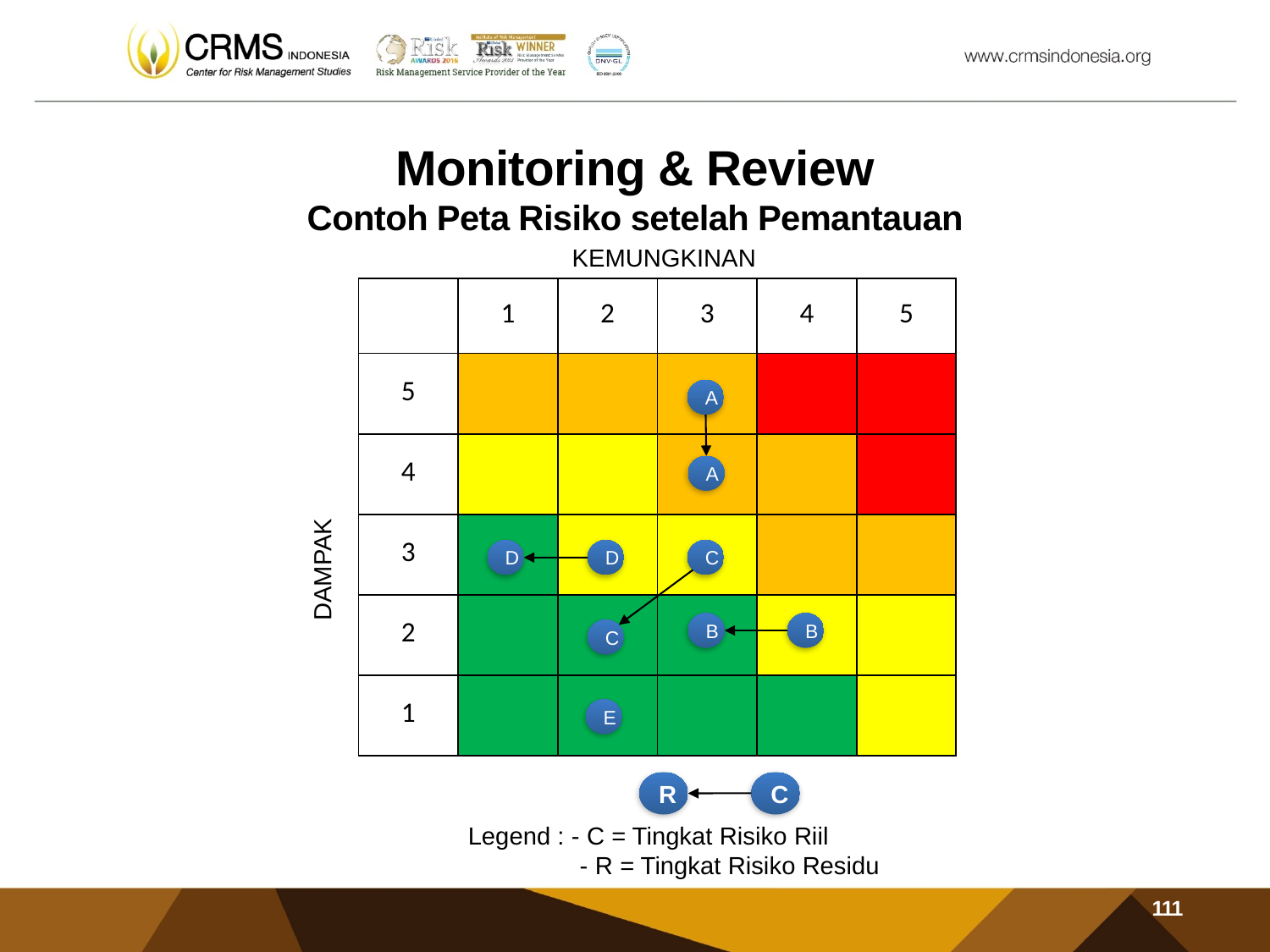

# Monitoring & Review Contoh Peta Risiko setelah Pemantauan
KEMUNGKINAN
|  | 1 | 2 | 3 | 4 | 5 |
| --- | --- | --- | --- | --- | --- |
| 5 |  |  |  |  |  |
| 4 |  |  |  |  |  |
| 3 |  |  |  |  |  |
| 2 |  |  |  |  |  |
| 1 |  |  |  |  |  |
A
A
C
D
D
DAMPAK
B
B
C
E
C
R
Legend : - C = Tingkat Risiko Riil
                - R = Tingkat Risiko Residu
111